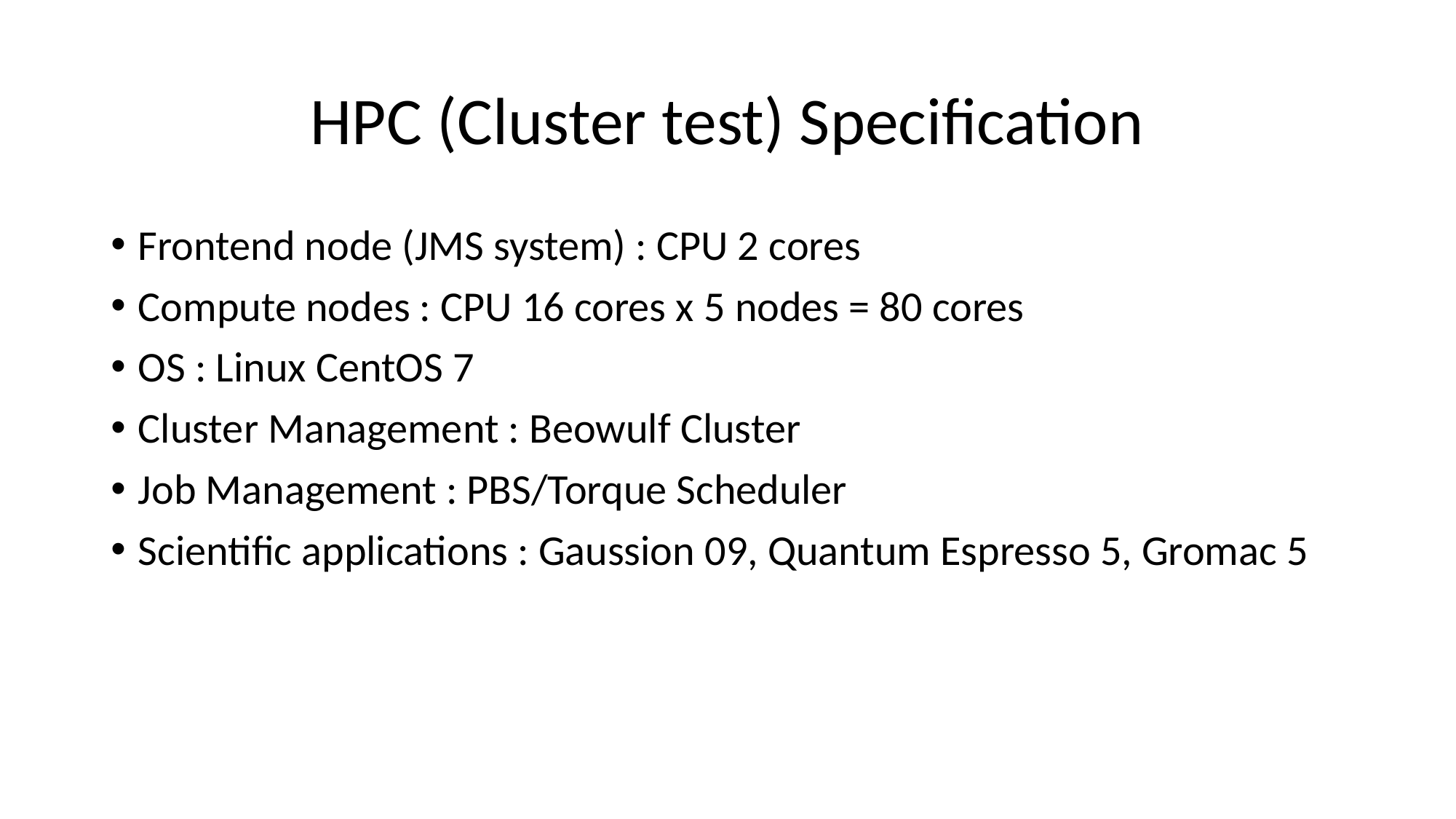

# HPC (Cluster test) Specification
Frontend node (JMS system) : CPU 2 cores
Compute nodes : CPU 16 cores x 5 nodes = 80 cores
OS : Linux CentOS 7
Cluster Management : Beowulf Cluster
Job Management : PBS/Torque Scheduler
Scientific applications : Gaussion 09, Quantum Espresso 5, Gromac 5